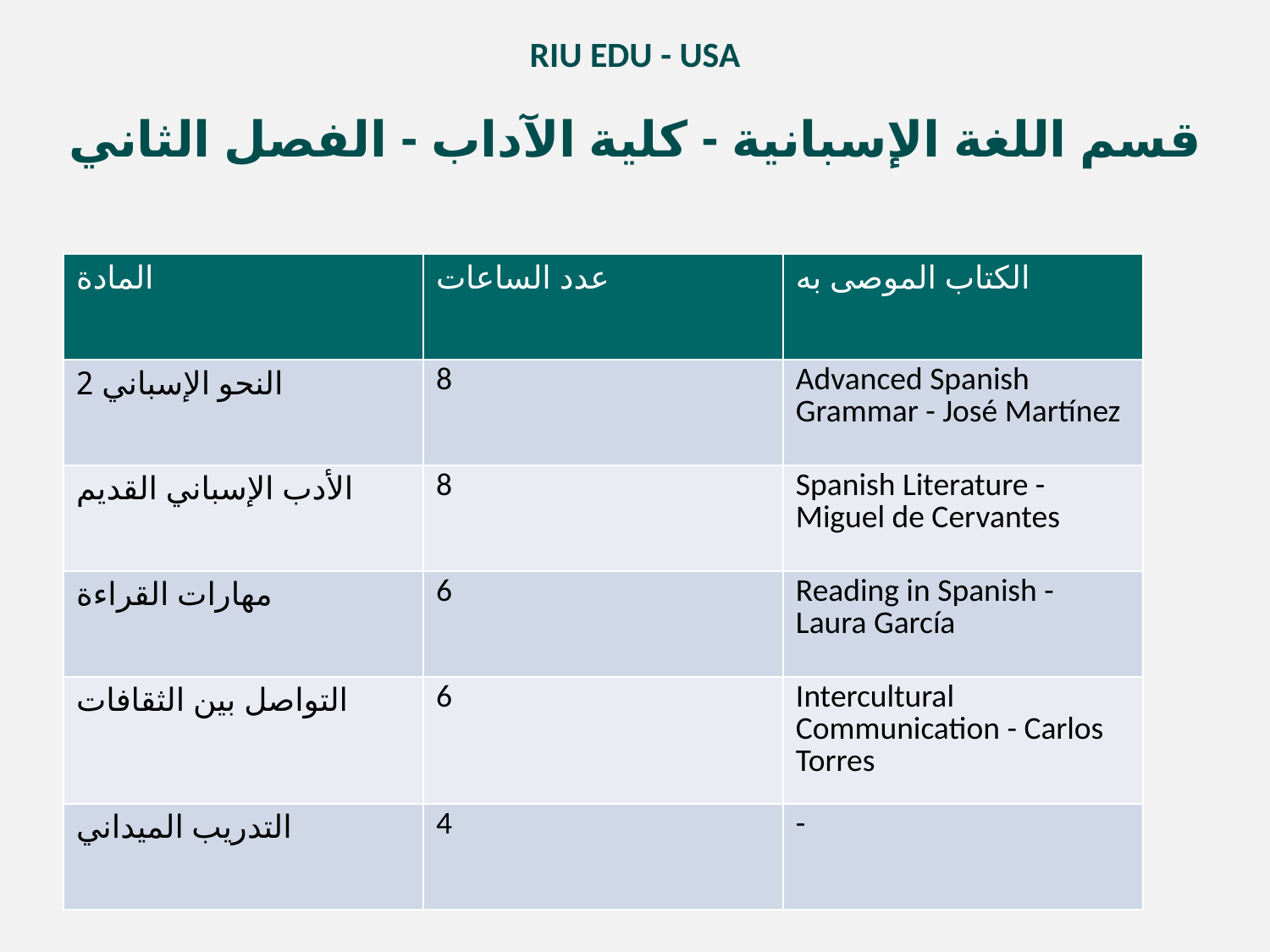

RIU EDU - USA
قسم اللغة الإسبانية - كلية الآداب - الفصل الثاني
| المادة | عدد الساعات | الكتاب الموصى به |
| --- | --- | --- |
| النحو الإسباني 2 | 8 | Advanced Spanish Grammar - José Martínez |
| الأدب الإسباني القديم | 8 | Spanish Literature - Miguel de Cervantes |
| مهارات القراءة | 6 | Reading in Spanish - Laura García |
| التواصل بين الثقافات | 6 | Intercultural Communication - Carlos Torres |
| التدريب الميداني | 4 | - |